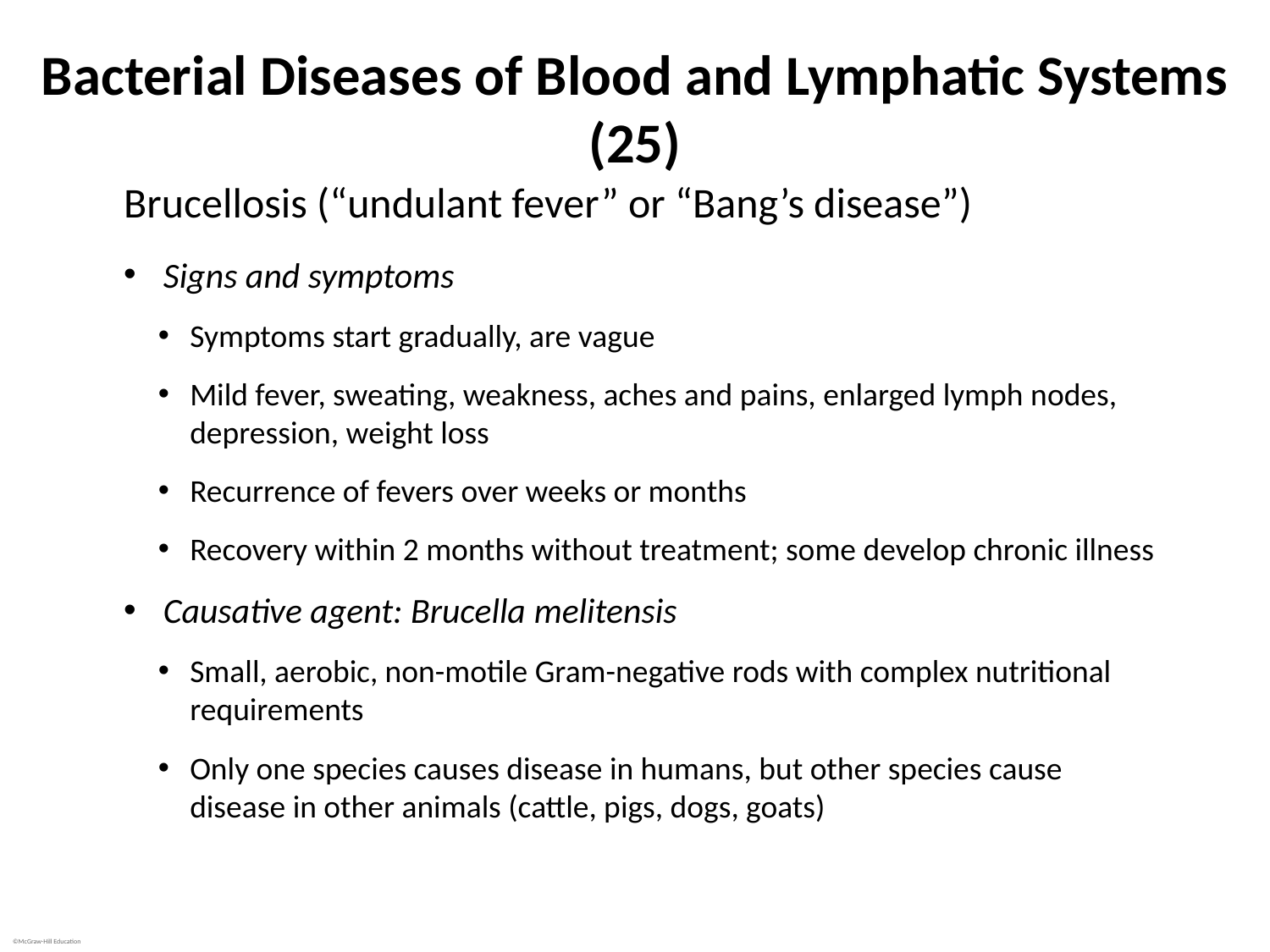

# Bacterial Diseases of Blood and Lymphatic Systems (25)
Brucellosis (“undulant fever” or “Bang’s disease”)
Signs and symptoms
Symptoms start gradually, are vague
Mild fever, sweating, weakness, aches and pains, enlarged lymph nodes, depression, weight loss
Recurrence of fevers over weeks or months
Recovery within 2 months without treatment; some develop chronic illness
Causative agent: Brucella melitensis
Small, aerobic, non-motile Gram-negative rods with complex nutritional requirements
Only one species causes disease in humans, but other species cause disease in other animals (cattle, pigs, dogs, goats)